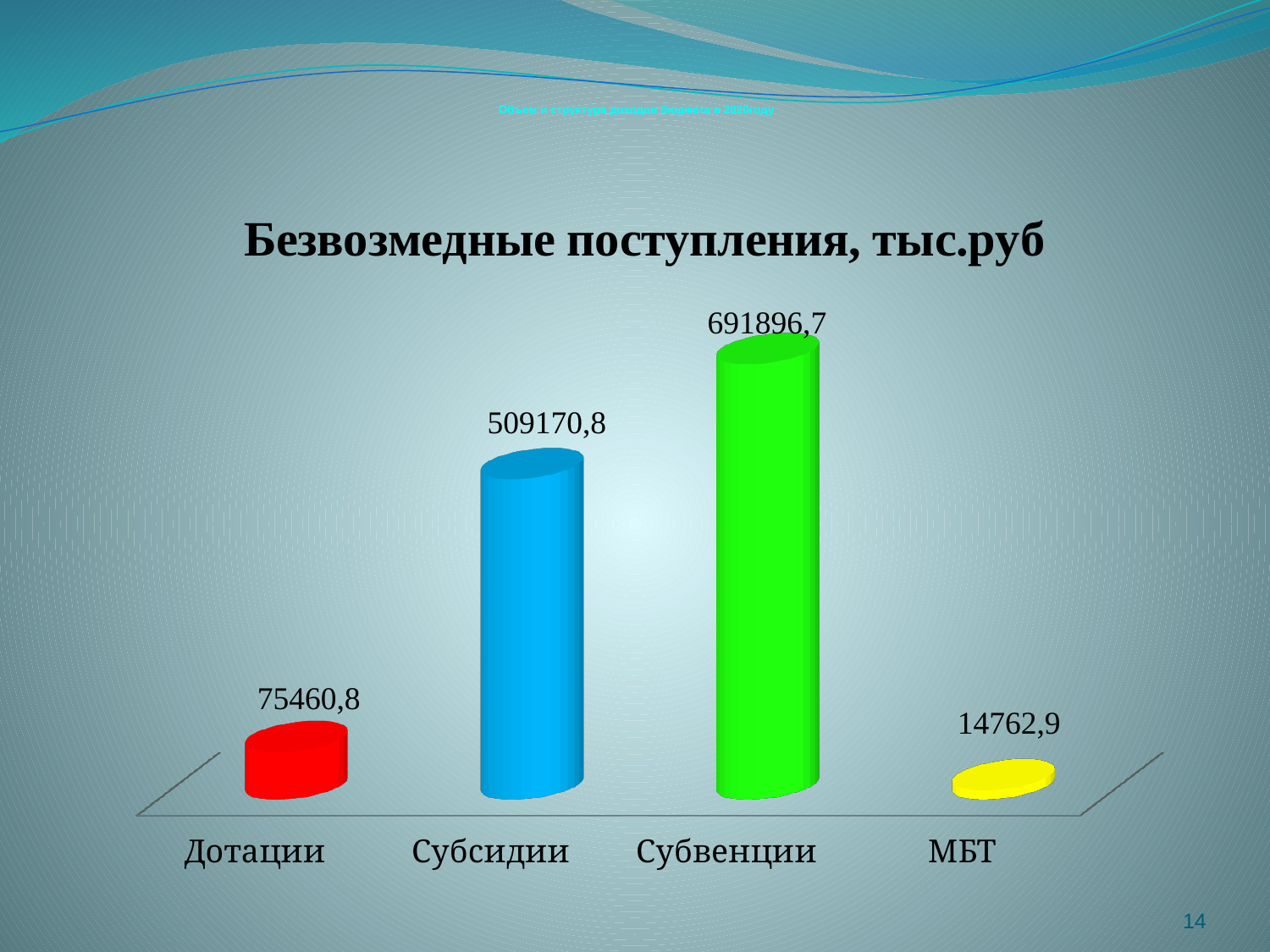

# Объем и структура доходов бюджета в 2020году

[unsupported chart]

691896,7
509170,8
14762,9
14